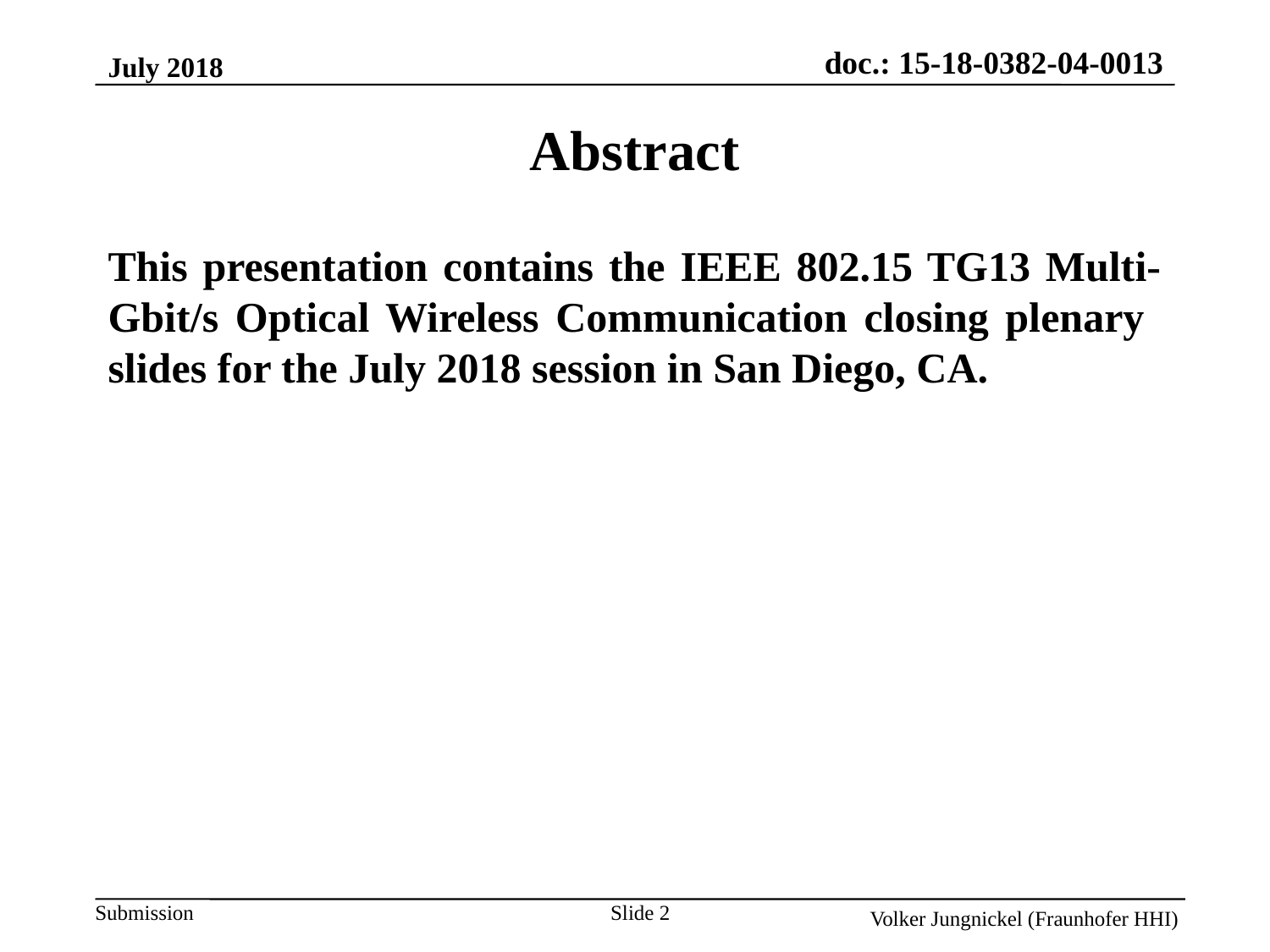

July 2018
Abstract
This presentation contains the IEEE 802.15 TG13 Multi- Gbit/s Optical Wireless Communication closing plenary  slides for the July 2018 session in San Diego, CA.

Slide 2
Volker Jungnickel (Fraunhofer HHI)